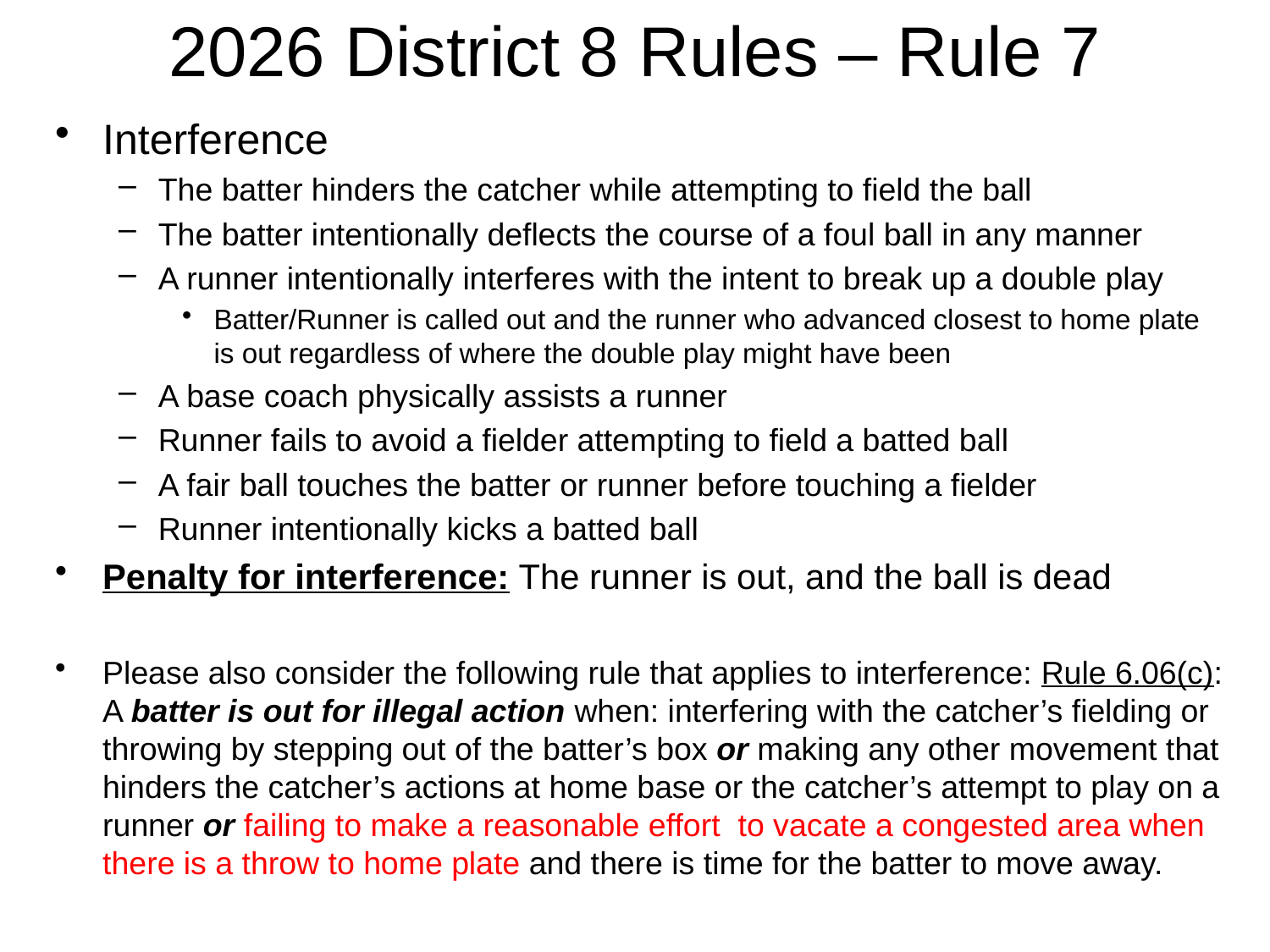

# 2026 District 8 Rules – Rule 7
Interference
The batter hinders the catcher while attempting to field the ball
The batter intentionally deflects the course of a foul ball in any manner
A runner intentionally interferes with the intent to break up a double play
Batter/Runner is called out and the runner who advanced closest to home plate is out regardless of where the double play might have been
A base coach physically assists a runner
Runner fails to avoid a fielder attempting to field a batted ball
A fair ball touches the batter or runner before touching a fielder
Runner intentionally kicks a batted ball
Penalty for interference: The runner is out, and the ball is dead

Please also consider the following rule that applies to interference: Rule 6.06(c): A batter is out for illegal action when: interfering with the catcher’s fielding or throwing by stepping out of the batter’s box or making any other movement that hinders the catcher’s actions at home base or the catcher’s attempt to play on a runner or failing to make a reasonable effort  to vacate a congested area when there is a throw to home plate and there is time for the batter to move away.